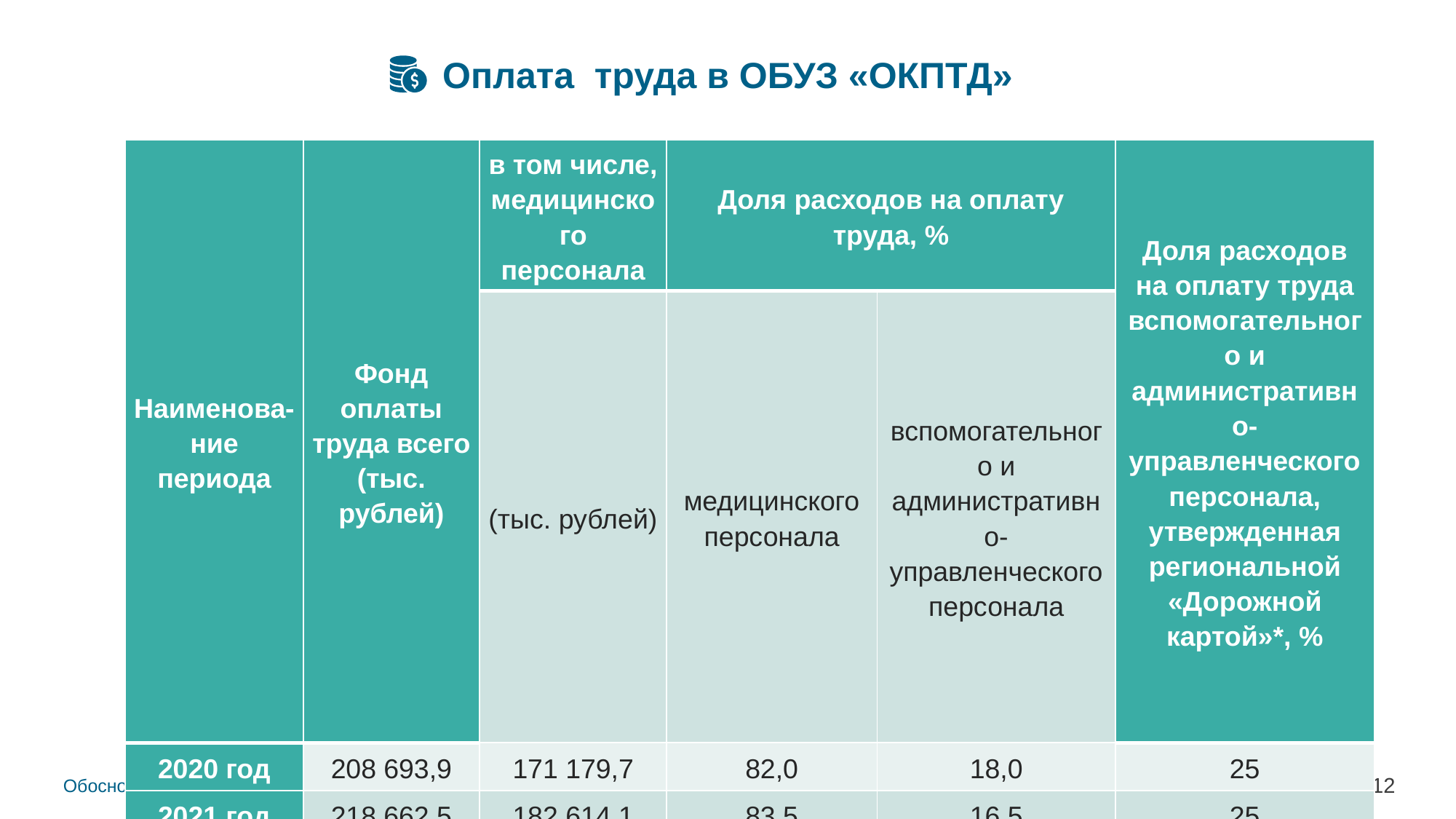

Оплата  труда в ОБУЗ «ОКПТД»

| Наименова-ние периода | Фонд оплаты труда всего (тыс. рублей) | в том числе, медицинского персонала | Доля расходов на оплату труда, % |  | Доля расходов на оплату труда вспомогательного и административно-управленческого персонала, утвержденная региональной «Дорожной картой»\*, % |
| --- | --- | --- | --- | --- | --- |
|  |  | (тыс. рублей) | медицинского персонала | вспомогательного и административно-управленческого персонала |  |
| 2020 год | 208 693,9 | 171 179,7 | 82,0 | 18,0 | 25 |
| 2021 год | 218 662,5 | 182 614,1 | 83,5 | 16,5 | 25 |
| 2022 год | 248 993,7 | 209 912,9 | 84,3 | 15,7 | 25 |
*Доля расходов на оплату труда вспомогательного и административно-управленческого персонала, утвержденная региональной "Дорожной картой" должна составлять не более 25 %